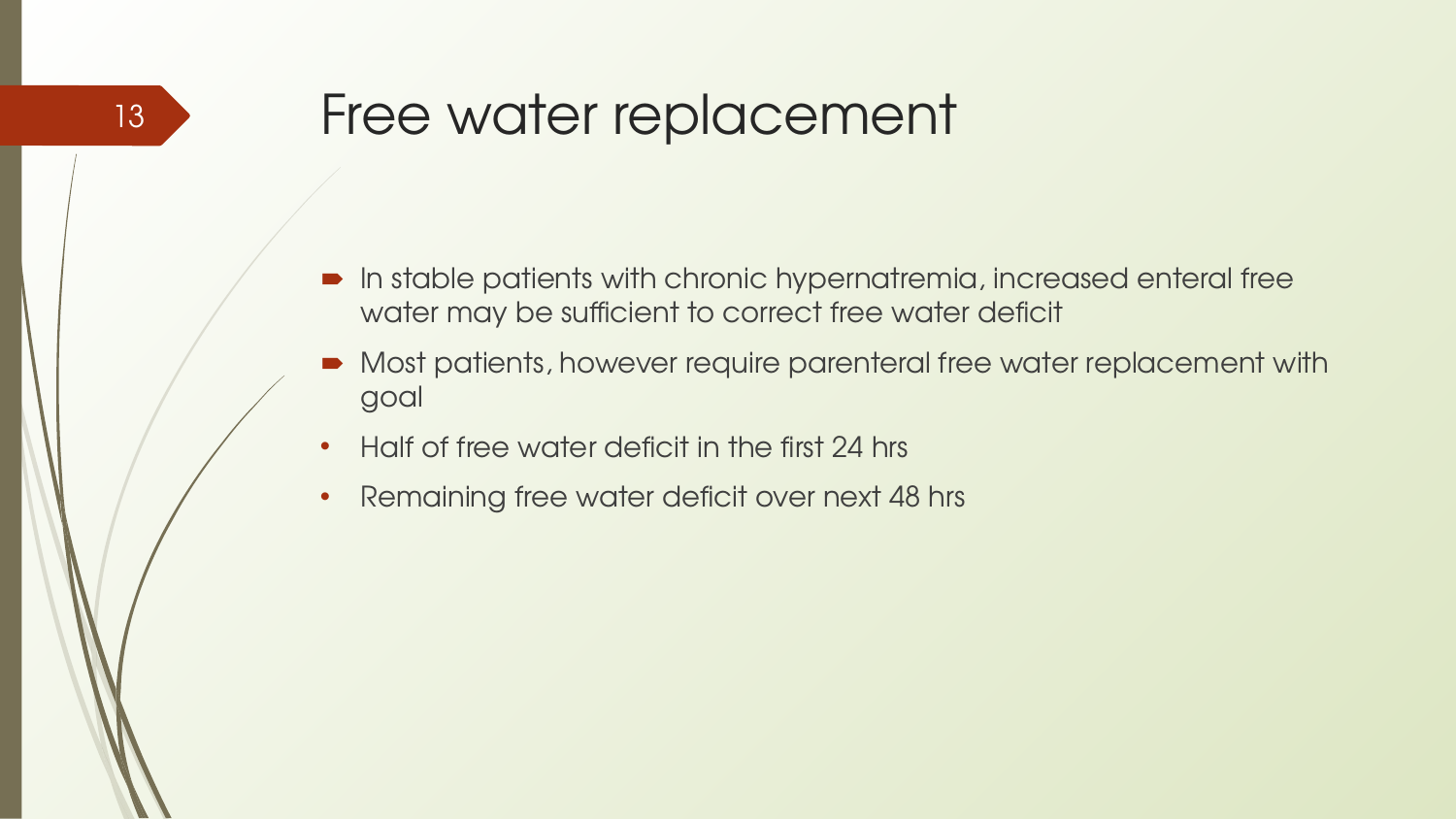

# Free water replacement
13
In stable patients with chronic hypernatremia, increased enteral free water may be sufficient to correct free water deficit
Most patients, however require parenteral free water replacement with goal
Half of free water deficit in the first 24 hrs
Remaining free water deficit over next 48 hrs